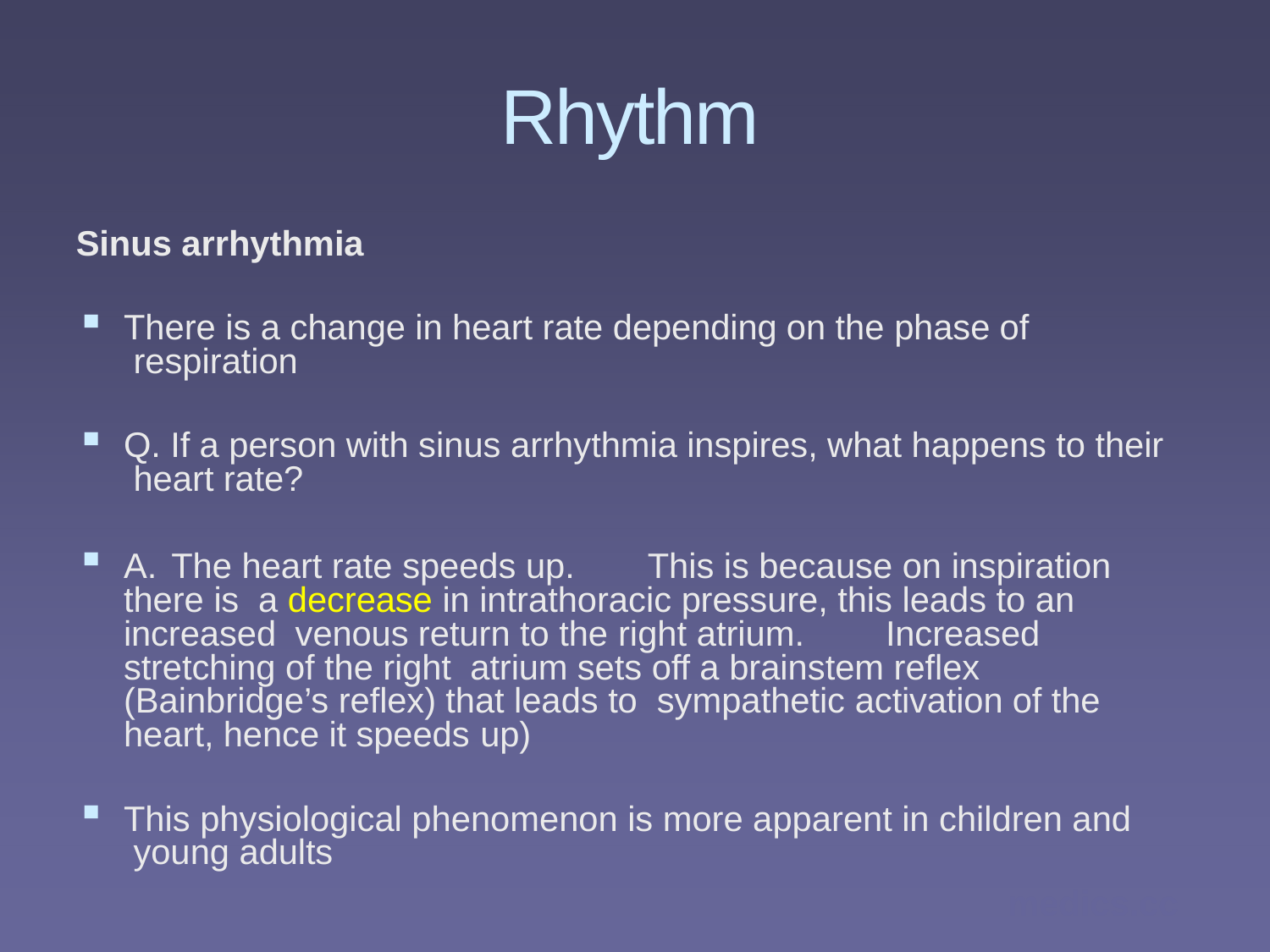

# Rhythm
Sinus arrhythmia

There is a change in heart rate depending on the phase of  respiration

Q. If a person with sinus arrhythmia inspires, what happens to their  heart rate?

A.	The heart rate speeds up.	This is because on inspiration there is  a decrease in intrathoracic pressure, this leads to an increased  venous return to the right atrium.	Increased stretching of the right  atrium sets off a brainstem reflex (Bainbridge’s reflex) that leads to  sympathetic activation of the heart, hence it speeds up)

This physiological phenomenon is more apparent in children and  young adults
medics.cc